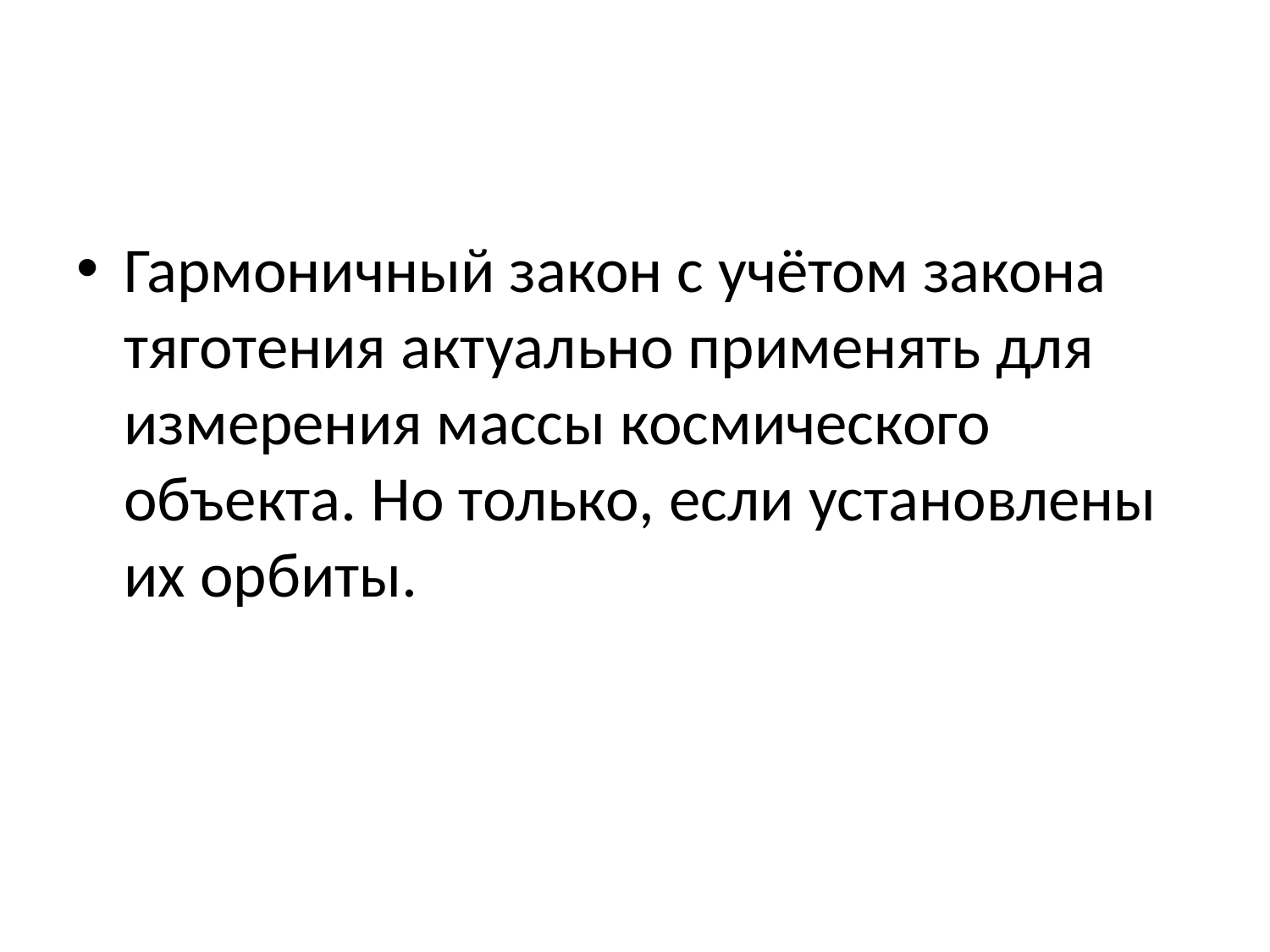

#
Гармоничный закон с учётом закона тяготения актуально применять для измерения массы космического объекта. Но только, если установлены их орбиты.